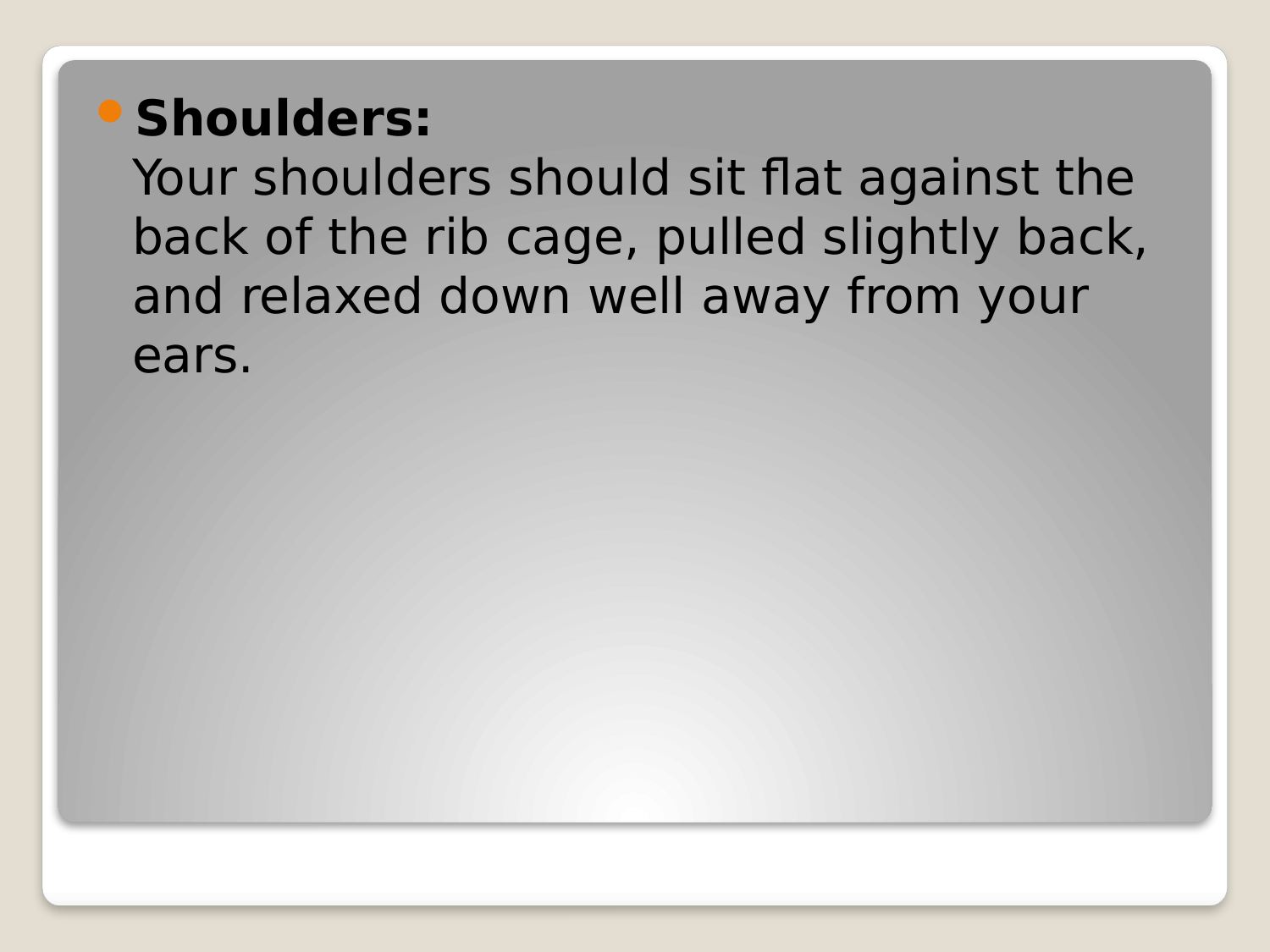

Shoulders:
Your shoulders should sit flat against the back of the rib cage, pulled slightly back, and relaxed down well away from your ears.

#